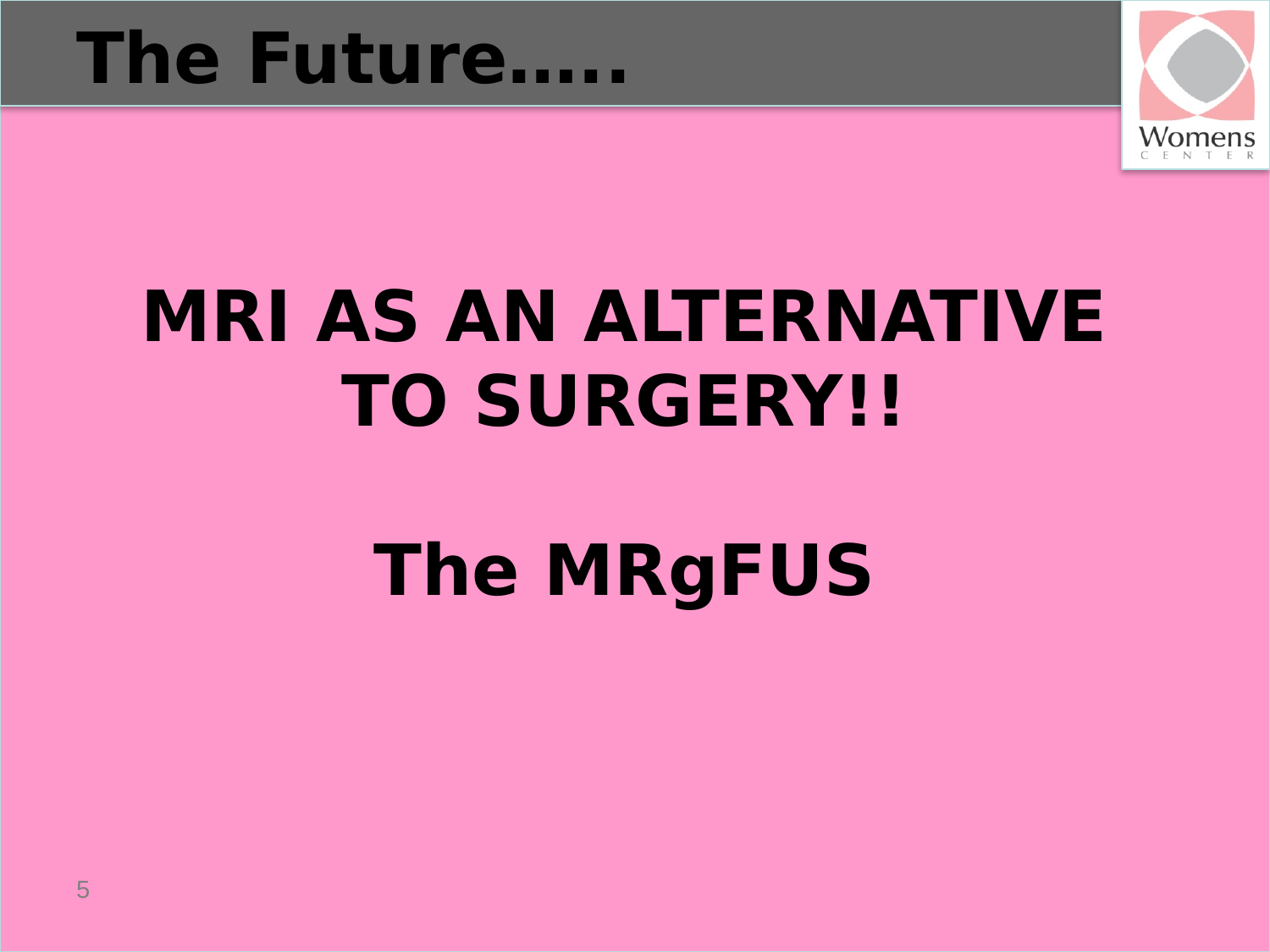

# The Future…..
MRI AS AN ALTERNATIVE TO SURGERY!!

The MRgFUS
5